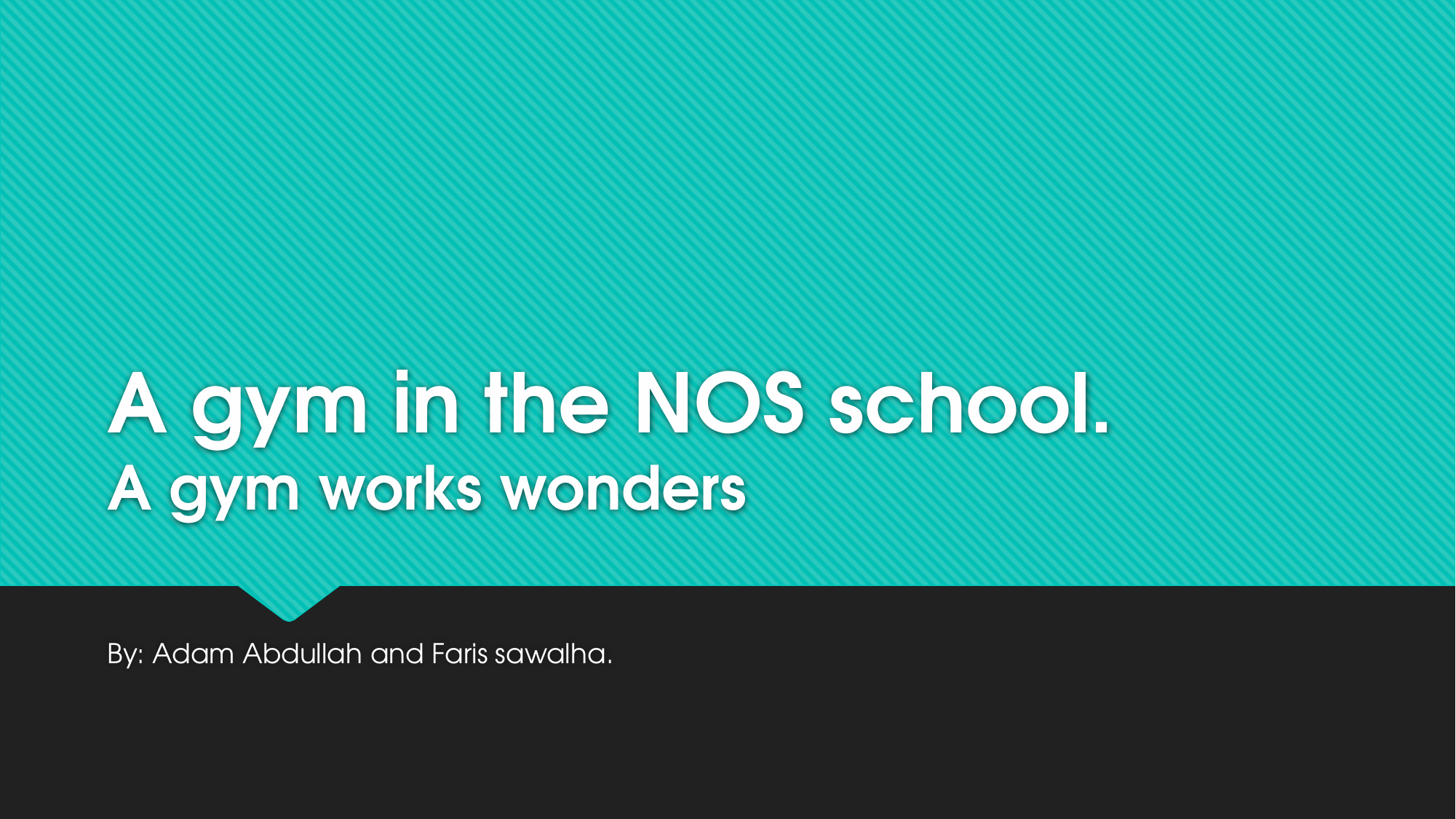

# A gym in the NOS school. A gym works wonders
By: Adam Abdullah and Faris sawalha.